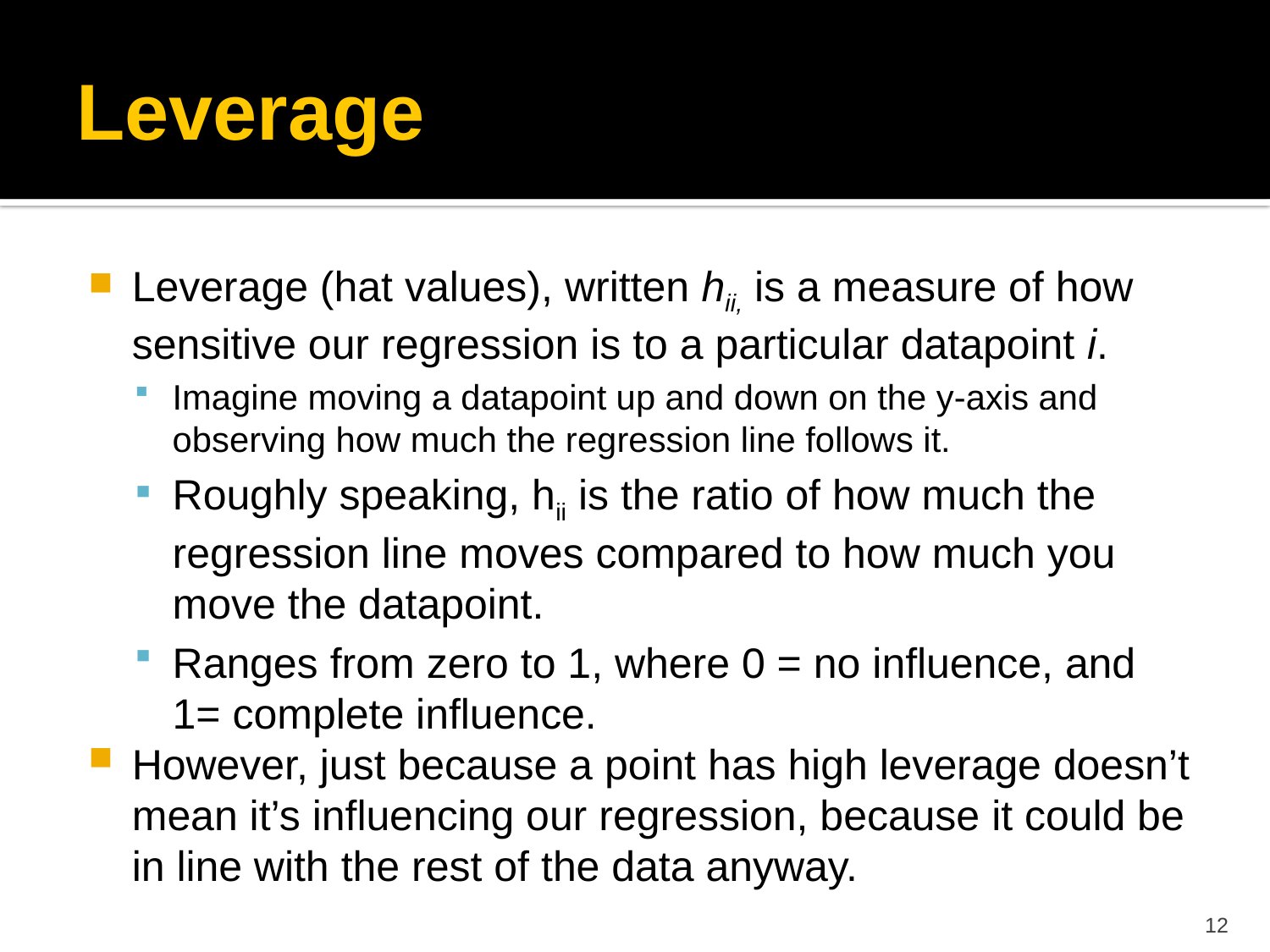

# Leverage
Leverage (hat values), written hii, is a measure of how sensitive our regression is to a particular datapoint i.
Imagine moving a datapoint up and down on the y-axis and observing how much the regression line follows it.
Roughly speaking, hii is the ratio of how much the regression line moves compared to how much you move the datapoint.
Ranges from zero to 1, where 0 = no influence, and 1= complete influence.
However, just because a point has high leverage doesn’t mean it’s influencing our regression, because it could be in line with the rest of the data anyway.

12